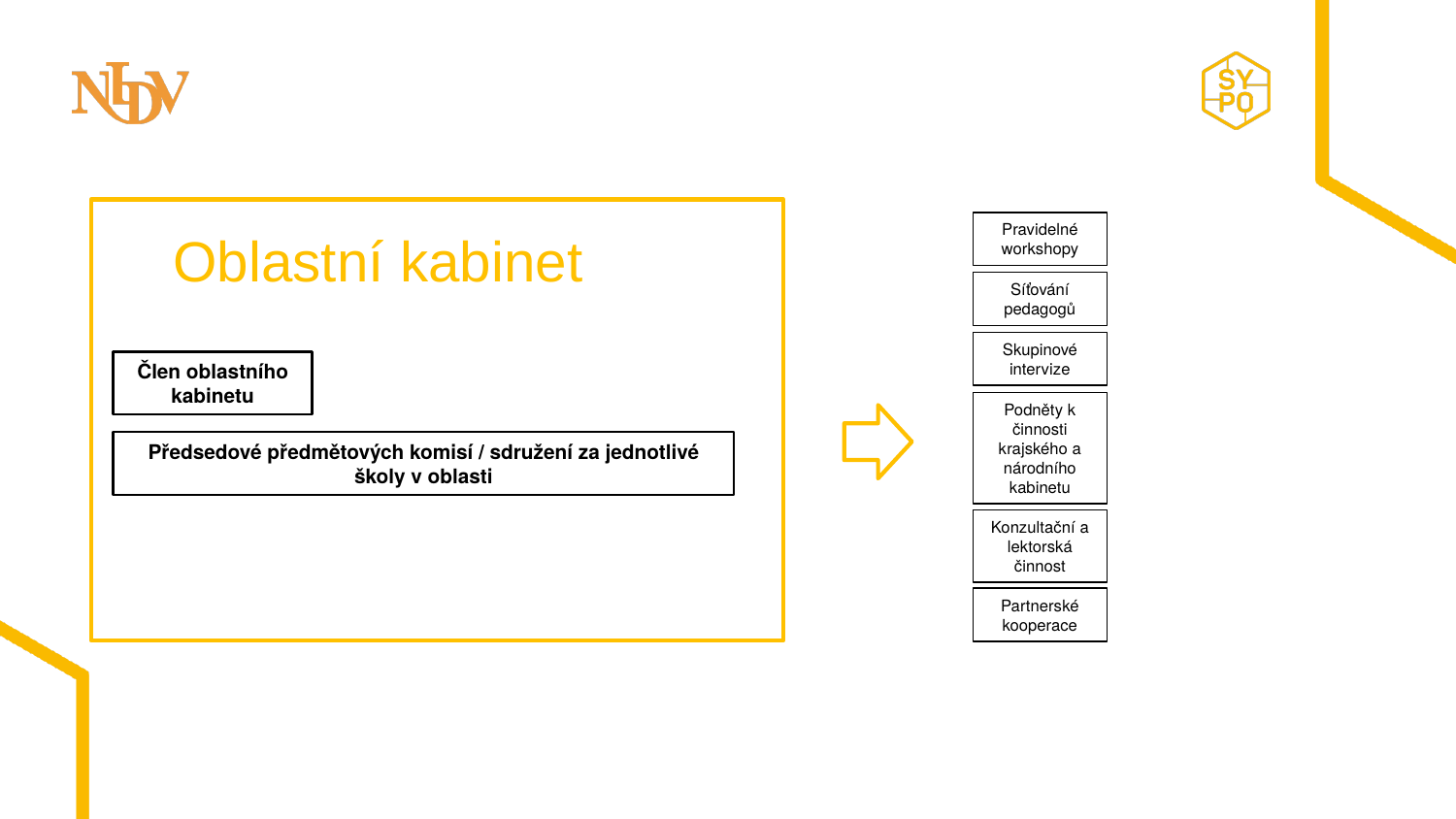

Pravidelné workshopy
Síťování pedagogů
Skupinové intervize
Podněty k činnosti krajského a národního kabinetu
Konzultační a lektorská činnost
Partnerské kooperace
Oblastní kabinet
Člen oblastního kabinetu

Předsedové předmětových komisí / sdružení za jednotlivé školy v oblasti